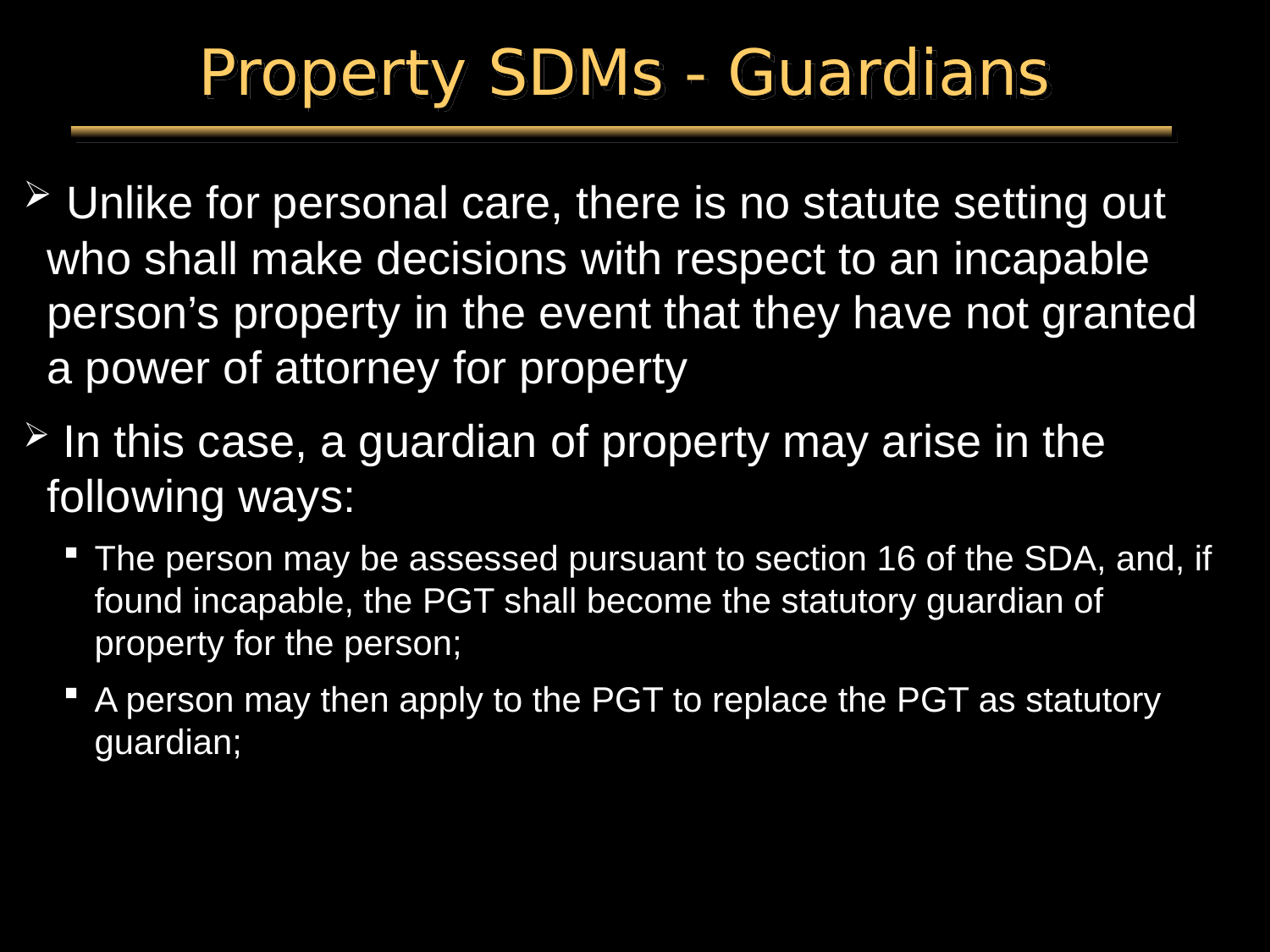

# Property SDMs - Guardians

 Unlike for personal care, there is no statute setting out who shall make decisions with respect to an incapable person’s property in the event that they have not granted a power of attorney for property
 In this case, a guardian of property may arise in the following ways:
The person may be assessed pursuant to section 16 of the SDA, and, if found incapable, the PGT shall become the statutory guardian of property for the person;
A person may then apply to the PGT to replace the PGT as statutory guardian;